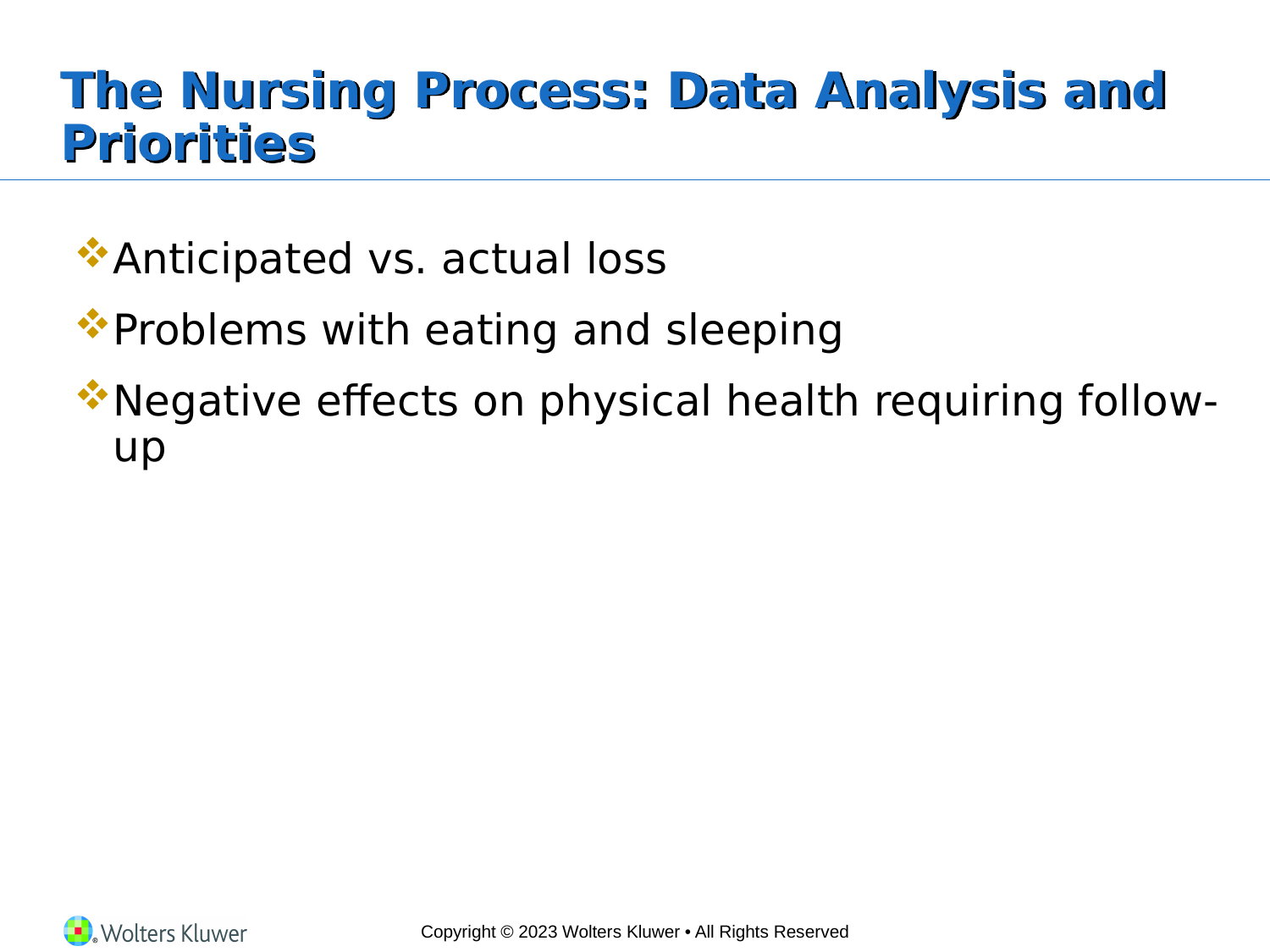

# The Nursing Process: Data Analysis and Priorities
Anticipated vs. actual loss
Problems with eating and sleeping
Negative effects on physical health requiring follow-up